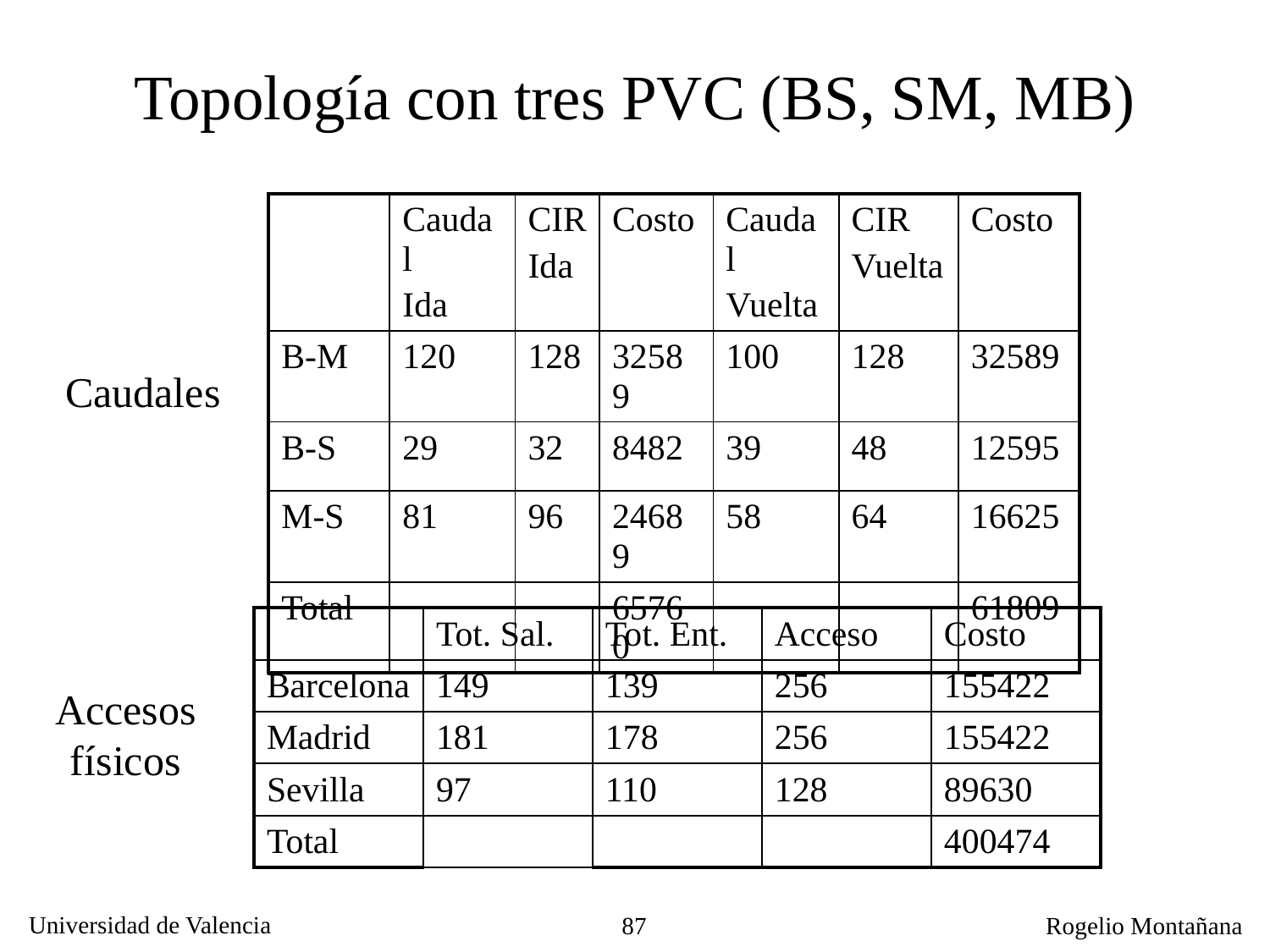

# Topología con tres PVC (BS, SM, MB)
|  | Caudal Ida | CIR Ida | Costo | Caudal Vuelta | CIR Vuelta | Costo |
| --- | --- | --- | --- | --- | --- | --- |
| B-M | 120 | 128 | 32589 | 100 | 128 | 32589 |
| B-S | 29 | 32 | 8482 | 39 | 48 | 12595 |
| M-S | 81 | 96 | 24689 | 58 | 64 | 16625 |
| Total |  |  | 65760 |  |  | 61809 |
Caudales
|  | Tot. Sal. | Tot. Ent. | Acceso | Costo |
| --- | --- | --- | --- | --- |
| Barcelona | 149 | 139 | 256 | 155422 |
| Madrid | 181 | 178 | 256 | 155422 |
| Sevilla | 97 | 110 | 128 | 89630 |
| Total |  |  |  | 400474 |
Accesos
físicos
87